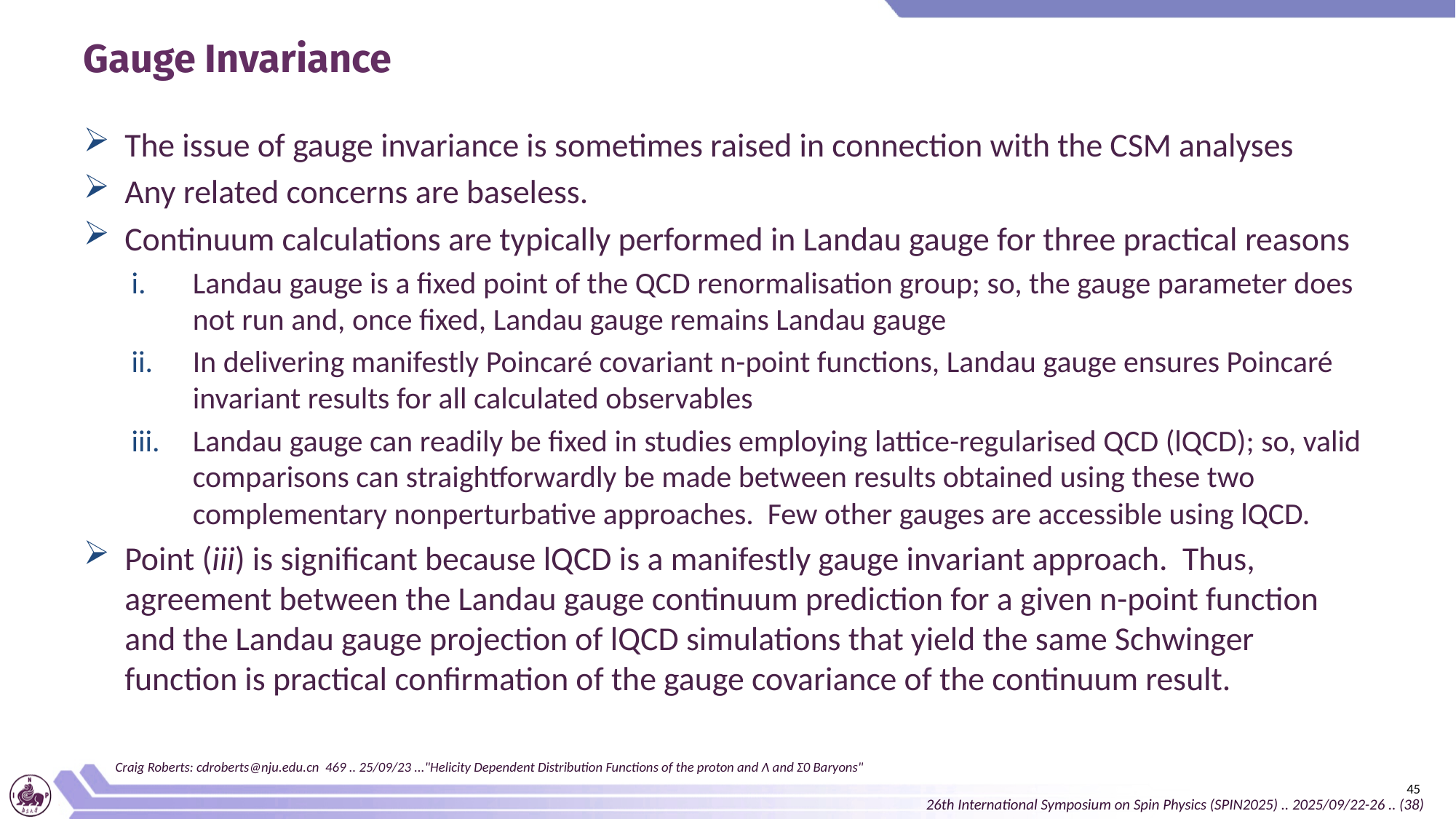

# Gauge Invariance
The issue of gauge invariance is sometimes raised in connection with the CSM analyses
Any related concerns are baseless.
Continuum calculations are typically performed in Landau gauge for three practical reasons
Landau gauge is a fixed point of the QCD renormalisation group; so, the gauge parameter does not run and, once fixed, Landau gauge remains Landau gauge
In delivering manifestly Poincaré covariant n-point functions, Landau gauge ensures Poincaré invariant results for all calculated observables
Landau gauge can readily be fixed in studies employing lattice-regularised QCD (lQCD); so, valid comparisons can straightforwardly be made between results obtained using these two complementary nonperturbative approaches.  Few other gauges are accessible using lQCD.
Point (iii) is significant because lQCD is a manifestly gauge invariant approach.  Thus, agreement between the Landau gauge continuum prediction for a given n-point function and the Landau gauge projection of lQCD simulations that yield the same Schwinger function is practical confirmation of the gauge covariance of the continuum result.
Craig Roberts: cdroberts@nju.edu.cn  469 .. 25/09/23 ..."Helicity Dependent Distribution Functions of the proton and Λ and Σ0 Baryons"
45
26th International Symposium on Spin Physics (SPIN2025) .. 2025/09/22-26 .. (38)